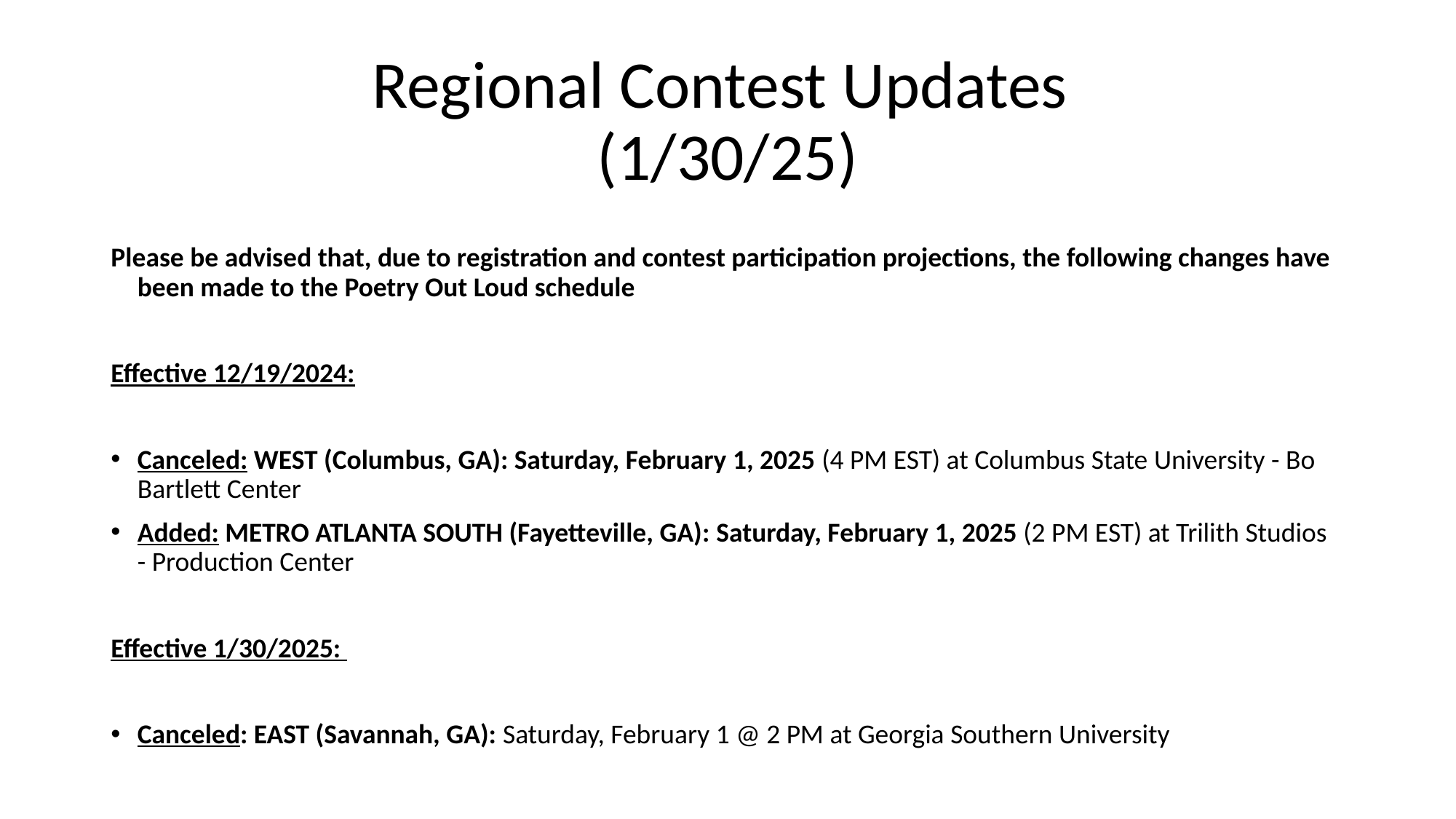

# Regional Contest Updates (1/30/25)
Please be advised that, due to registration and contest participation projections, the following changes have been made to the Poetry Out Loud schedule

Effective 12/19/2024:

Canceled: WEST (Columbus, GA): Saturday, February 1, 2025 (4 PM EST) at Columbus State University - Bo Bartlett Center
Added: METRO ATLANTA SOUTH (Fayetteville, GA): Saturday, February 1, 2025 (2 PM EST) at Trilith Studios  - Production Center

Effective 1/30/2025:

Canceled: EAST (Savannah, GA): Saturday, February 1 @ 2 PM at Georgia Southern University